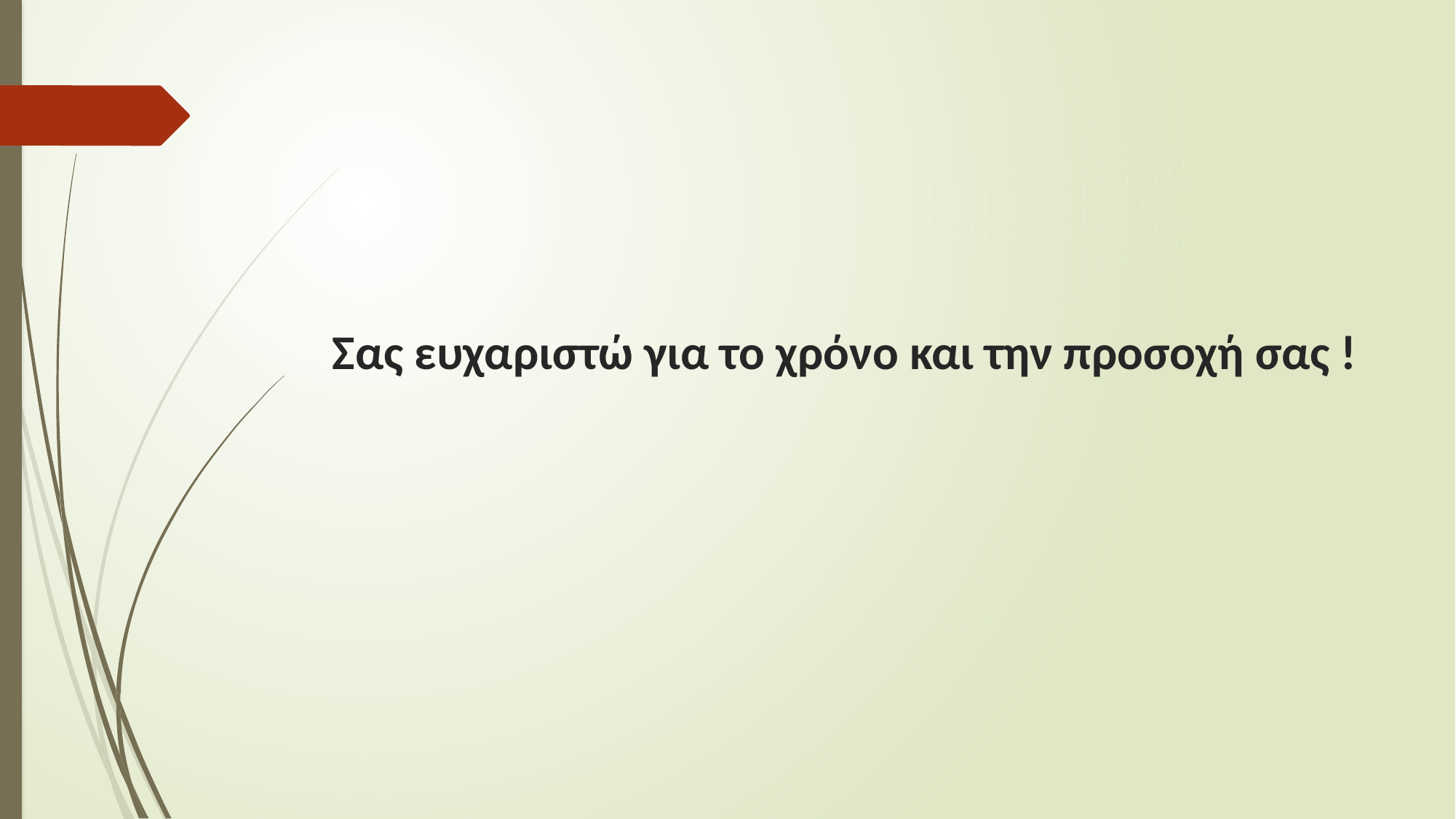

# Σας ευχαριστώ για το χρόνο και την προσοχή σας !